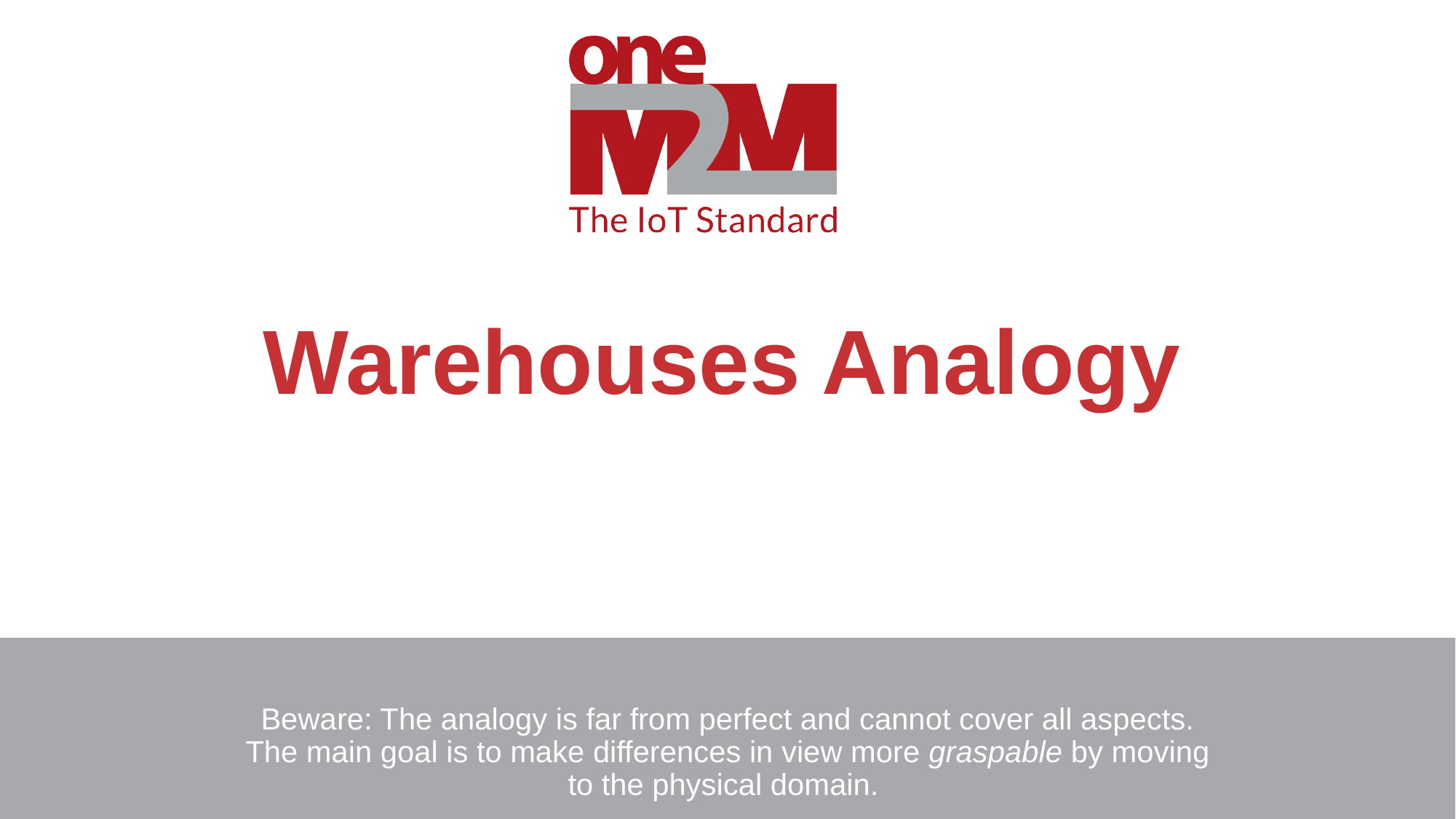

# Warehouses Analogy
Beware: The analogy is far from perfect and cannot cover all aspects.
The main goal is to make differences in view more graspable by moving
to the physical domain.